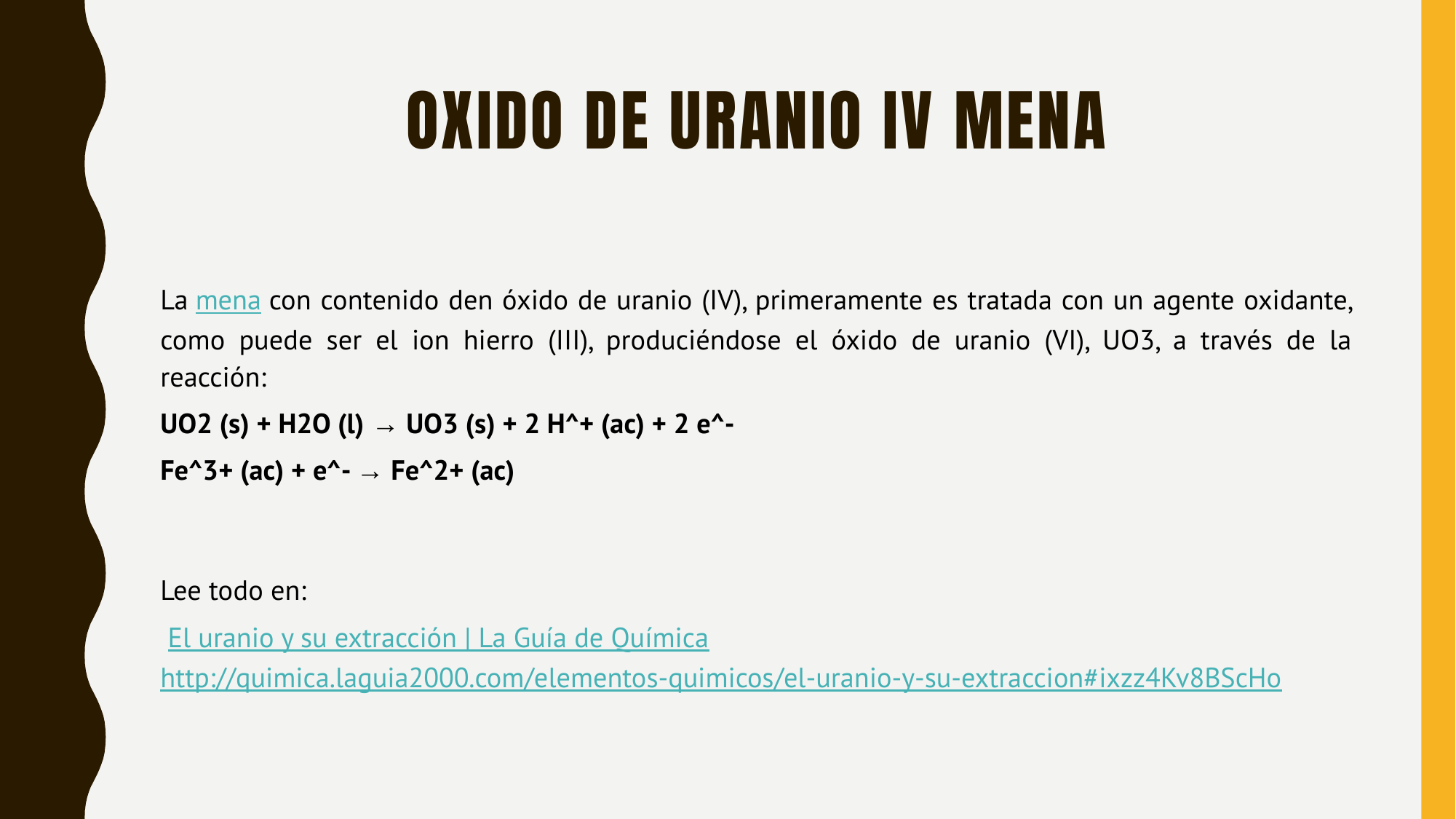

# Oxido de uranio iv mena
La mena con contenido den óxido de uranio (IV), primeramente es tratada con un agente oxidante, como puede ser el ion hierro (III), produciéndose el óxido de uranio (VI), UO3, a través de la reacción:
UO2 (s) + H2O (l) → UO3 (s) + 2 H^+ (ac) + 2 e^-
Fe^3+ (ac) + e^- → Fe^2+ (ac)
Lee todo en:
 El uranio y su extracción | La Guía de Química http://quimica.laguia2000.com/elementos-quimicos/el-uranio-y-su-extraccion#ixzz4Kv8BScHo